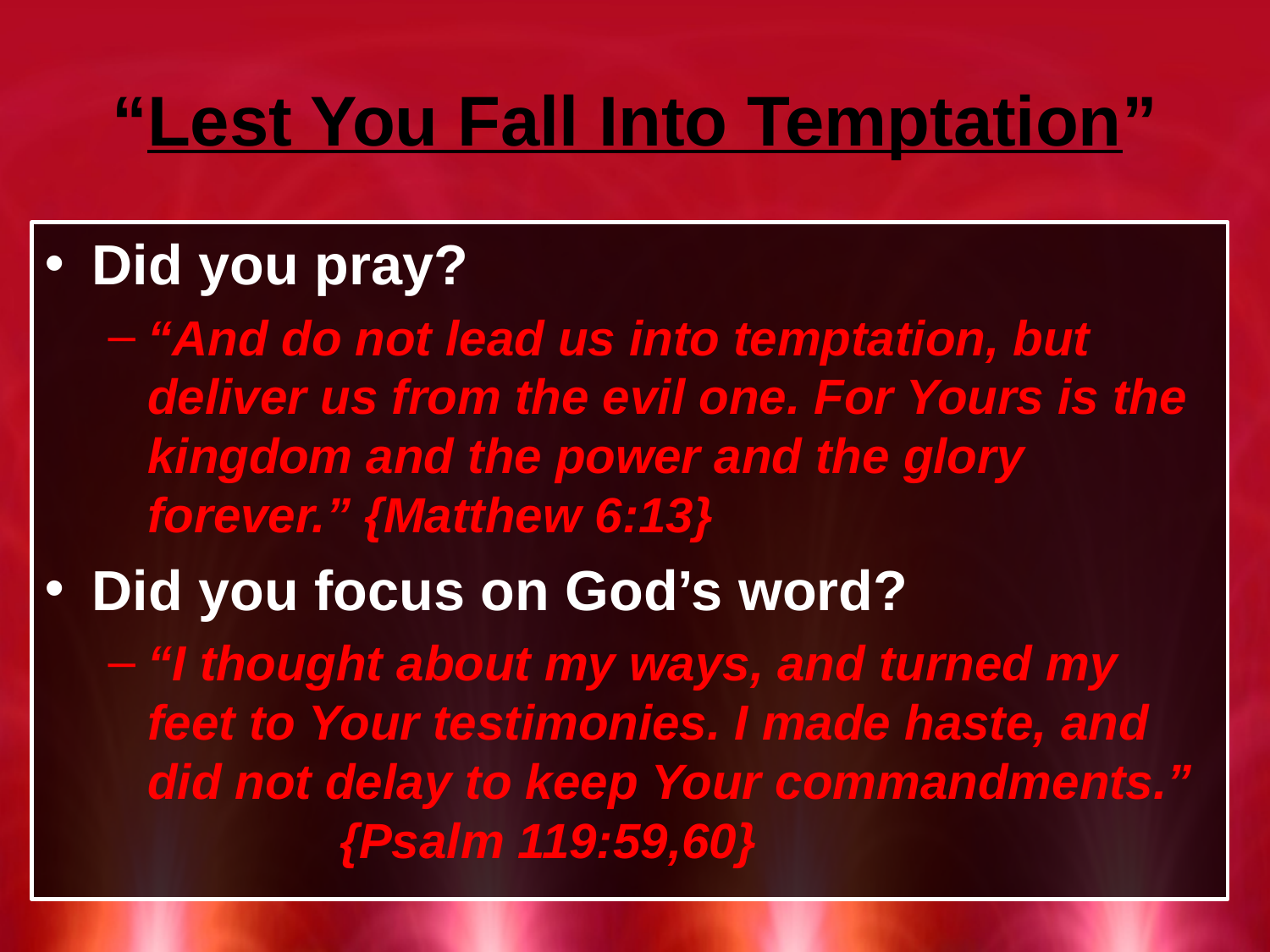

# “Lest You Fall Into Temptation”
Did you pray?
“And do not lead us into temptation, but deliver us from the evil one. For Yours is the kingdom and the power and the glory forever.” {Matthew 6:13}
Did you focus on God’s word?
“I thought about my ways, and turned my feet to Your testimonies. I made haste, and did not delay to keep Your commandments.”                {Psalm 119:59,60}